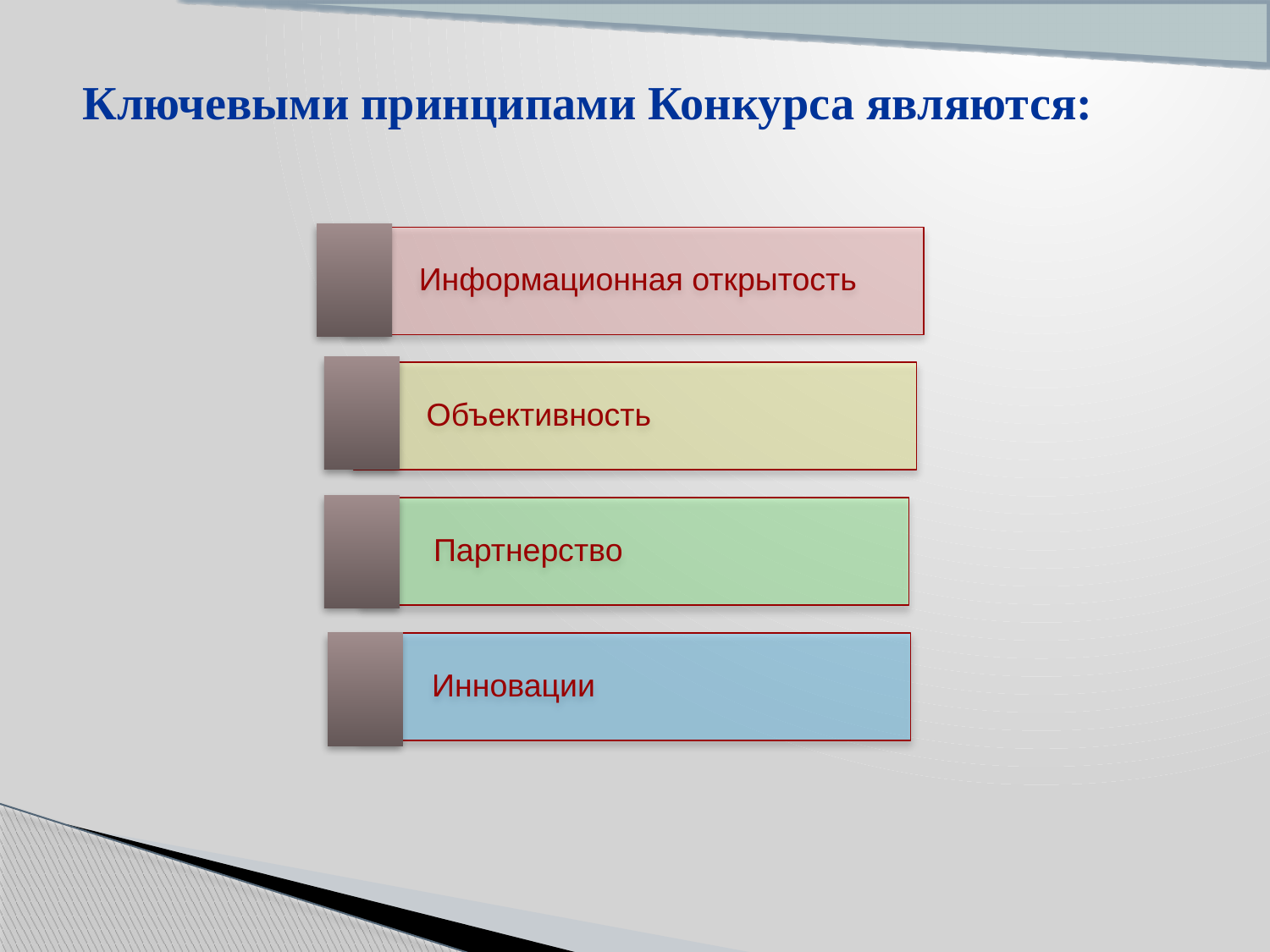

Ключевыми принципами Конкурса являются:
Информационная открытость
Объективность
Партнерство
Инновации